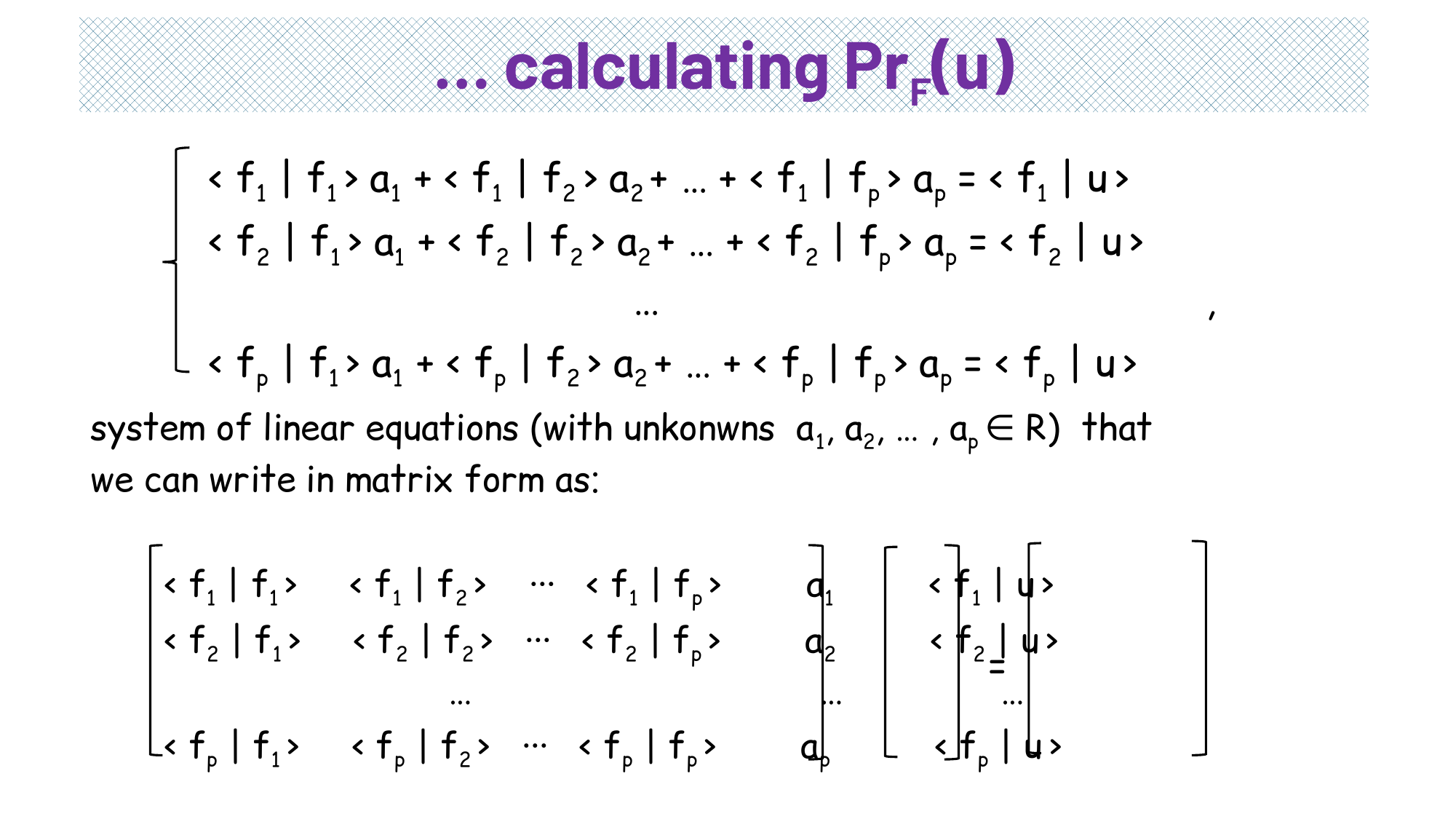

# … calculating PrF(u)
       < f1 | f1 > a1  + < f1 | f2 > a2 + … + < f1 | fp > ap = < f1 | u >
       < f2 | f1 > a1  + < f2 | f2 > a2 + … + < f2 | fp > ap = < f2 | u >
                                           …                                              ,
       < fp | f1 > a1  + < fp | f2 > a2 + … + < fp | fp > ap = < fp | u >

system of linear equations (with unkonwns  a1, a2, … , ap ∈ R)  that
we can write in matrix form as:

       < f1 | f1 >     < f1 | f2 >    ∙∙∙   < f1 | fp >        a1          < f1 | u >
       < f2 | f1 >     < f2 | f2 >   ∙∙∙   < f2 | fp >        a2         < f2 | u >
                                  …                                 …               …
       < fp | f1 >     < fp | f2 >   ∙∙∙   < fp | fp >        ap          < fp | u >

=